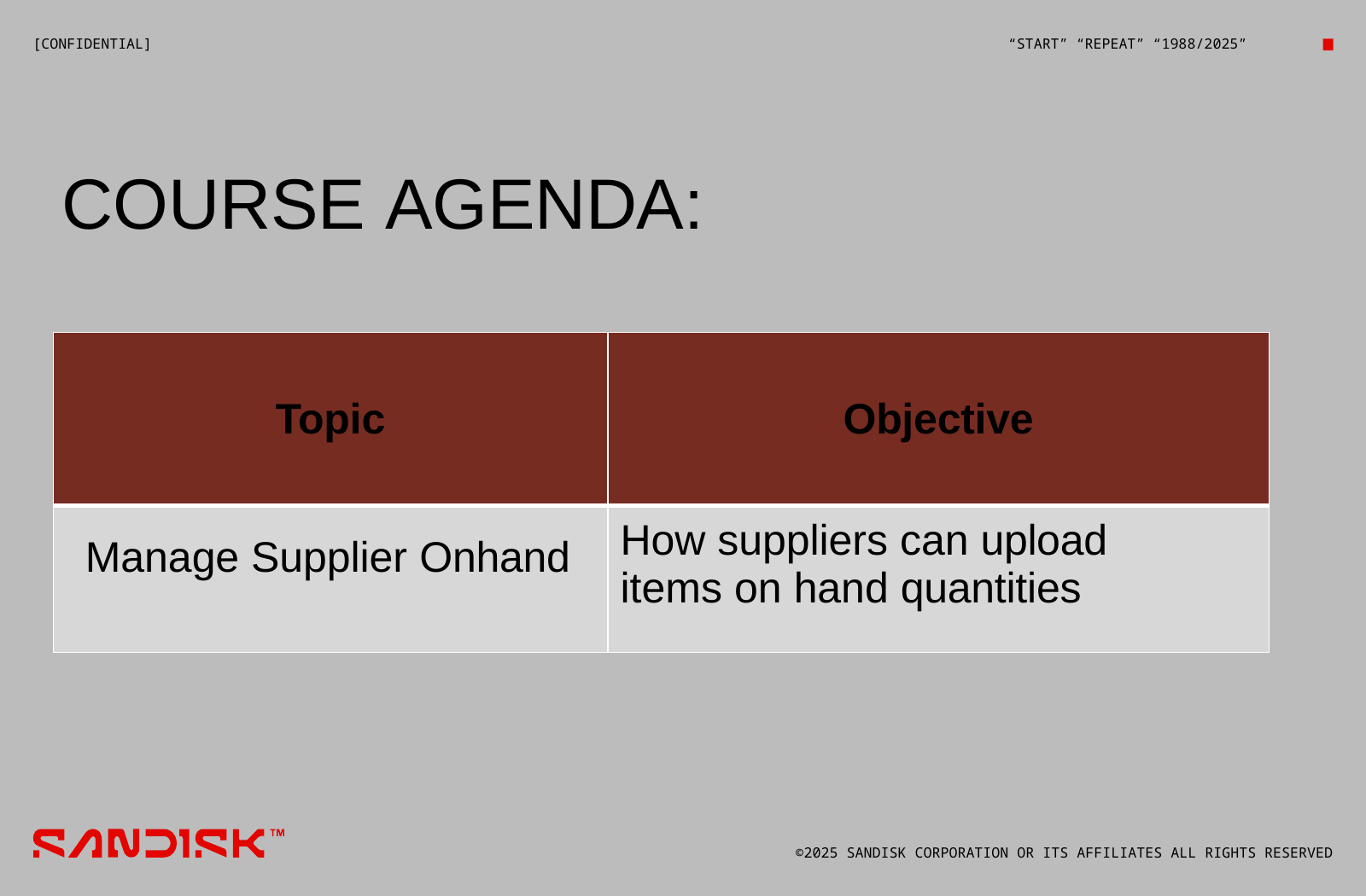

COURSE AGENDA:
| Topic | Objective |
| --- | --- |
| Manage Supplier Onhand | How suppliers can upload items on hand quantities |